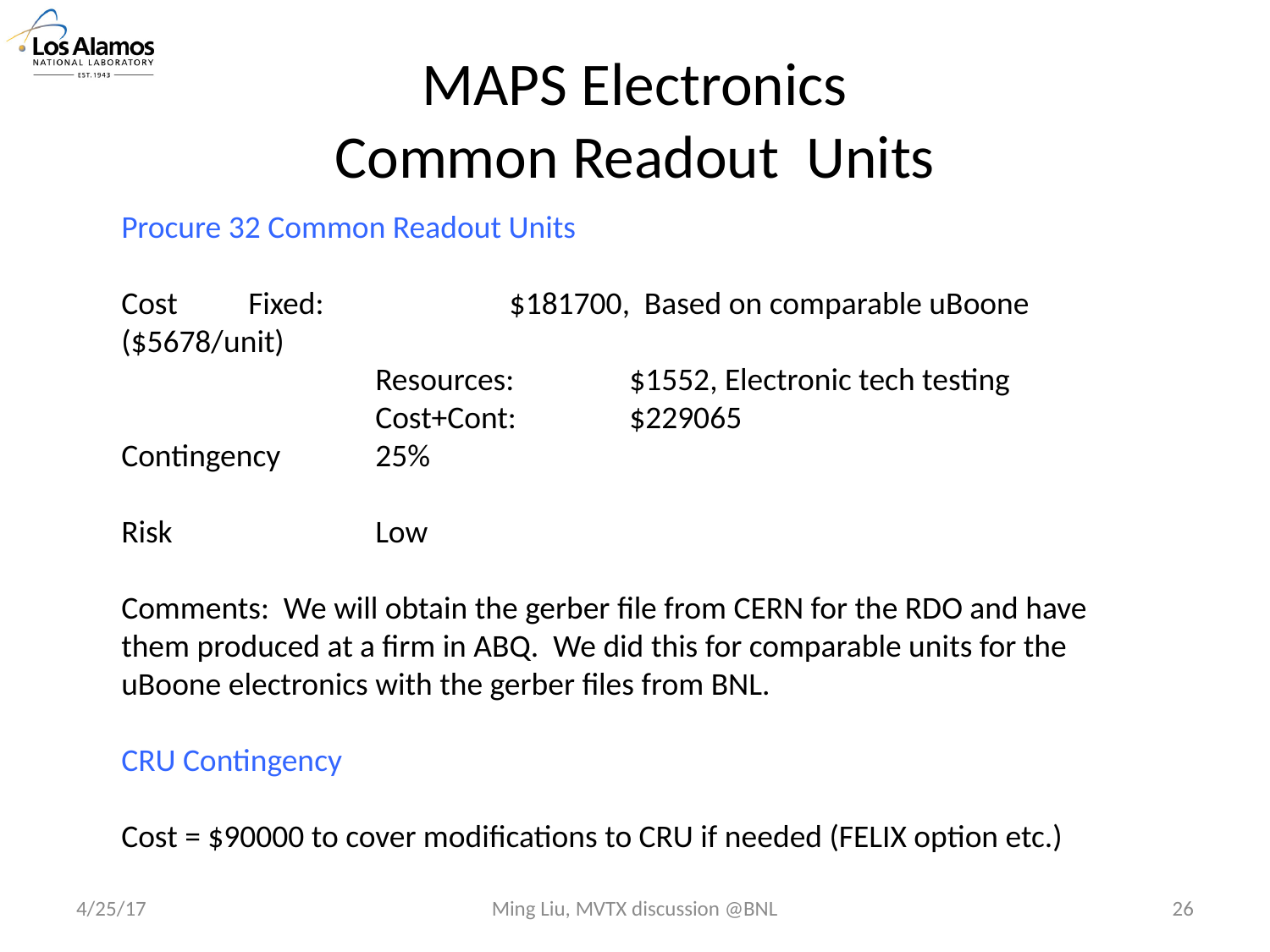

# MAPS Electronics Common Readout  Units
Procure 32 Common Readout Units

Cost  	Fixed:		 $181700,  Based on comparable uBoone ($5678/unit)
		Resources:	$1552, Electronic tech testing
		Cost+Cont:	$229065
Contingency	25%

Risk 		Low

Comments:  We will obtain the gerber file from CERN for the RDO and have them produced at a firm in ABQ.  We did this for comparable units for the uBoone electronics with the gerber files from BNL.

CRU Contingency

Cost = $90000 to cover modifications to CRU if needed (FELIX option etc.)

4/25/17
Ming Liu, MVTX discussion @BNL
26